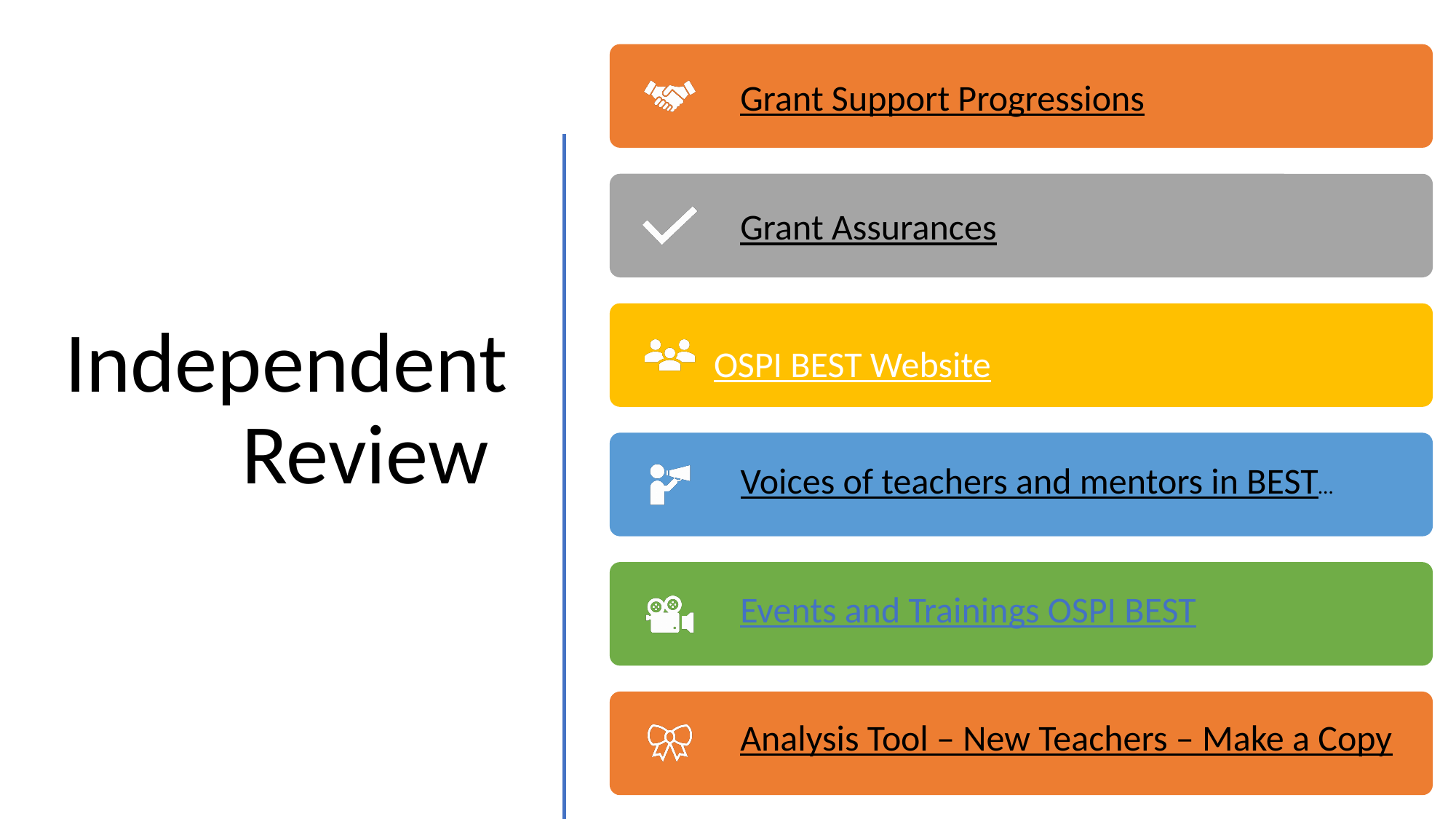

Grant Support Progressions

Grant Assurances

Voices of teachers and mentors in BEST…

Events and Trainings OSPI BEST

Analysis Tool – New Teachers – Make a Copy

# Independent Review
OSPI BEST Website